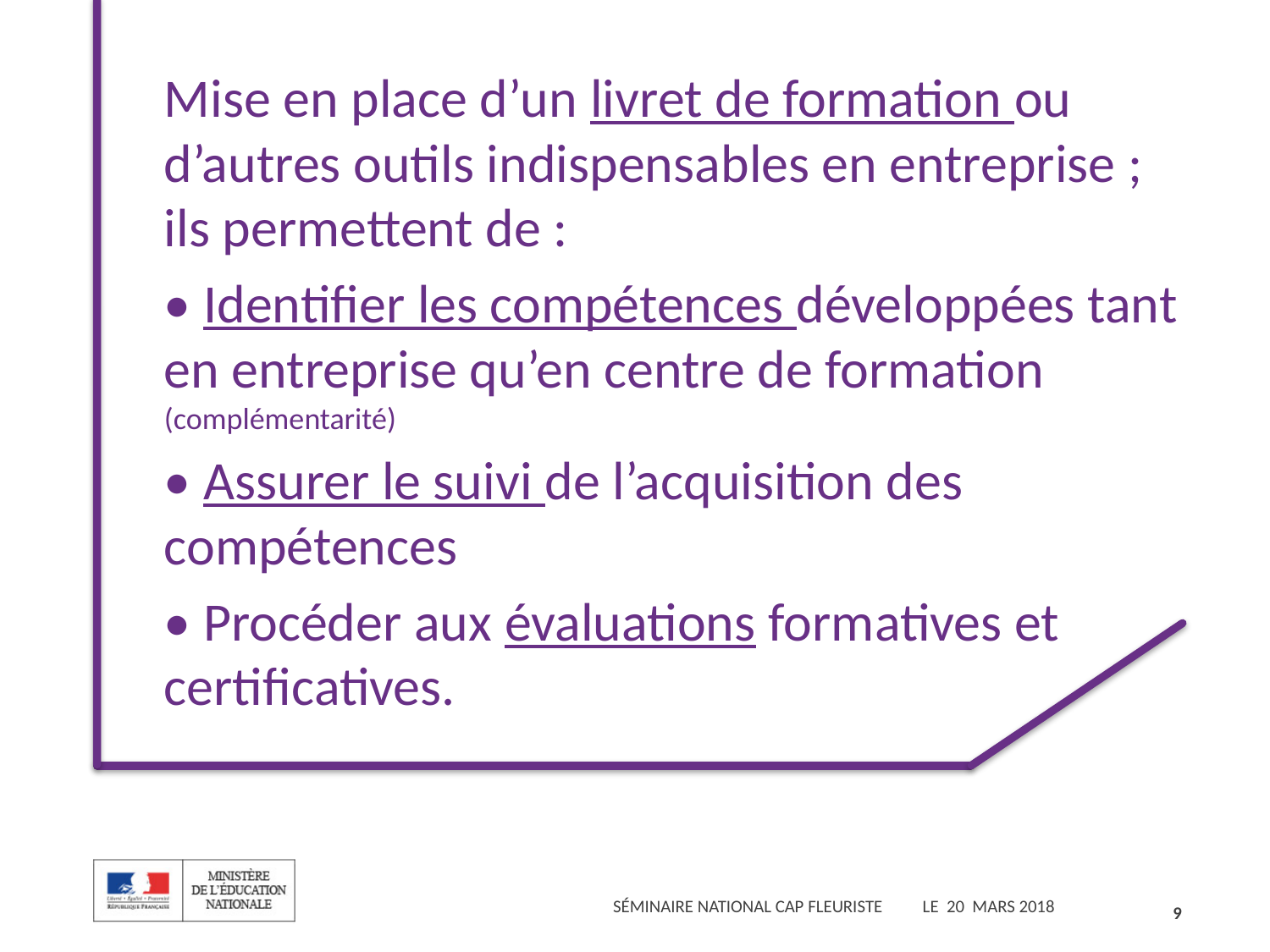

Mise en place d’un livret de formation ou d’autres outils indispensables en entreprise ; ils permettent de :
• Identifier les compétences développées tant en entreprise qu’en centre de formation (complémentarité)
• Assurer le suivi de l’acquisition des compétences
• Procéder aux évaluations formatives et certificatives.

9